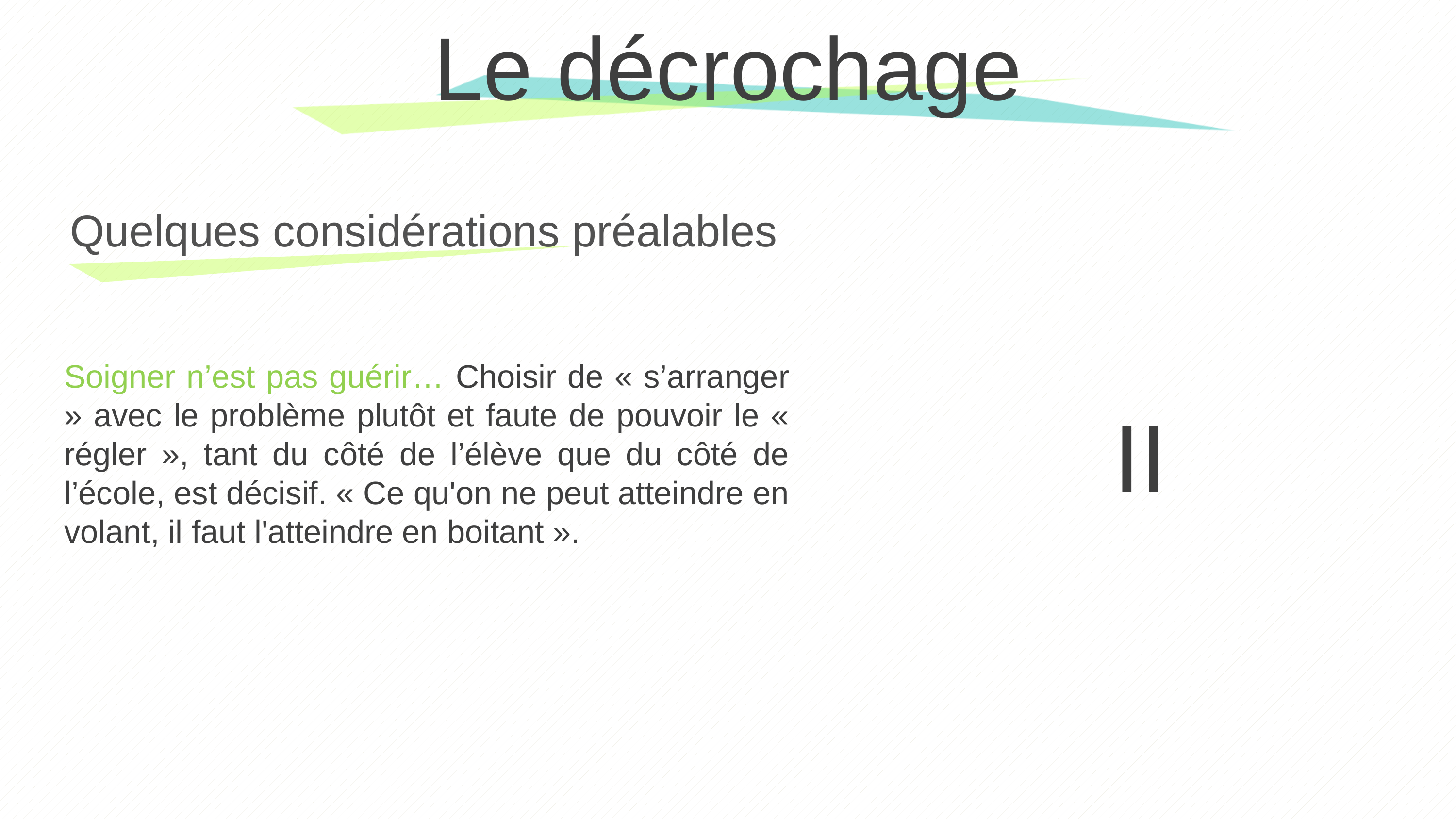

# Le décrochage
Quelques considérations préalables
Soigner n’est pas guérir… Choisir de « s’arranger » avec le problème plutôt et faute de pouvoir le « régler », tant du côté de l’élève que du côté de l’école, est décisif. « Ce qu'on ne peut atteindre en volant, il faut l'atteindre en boitant ».
II